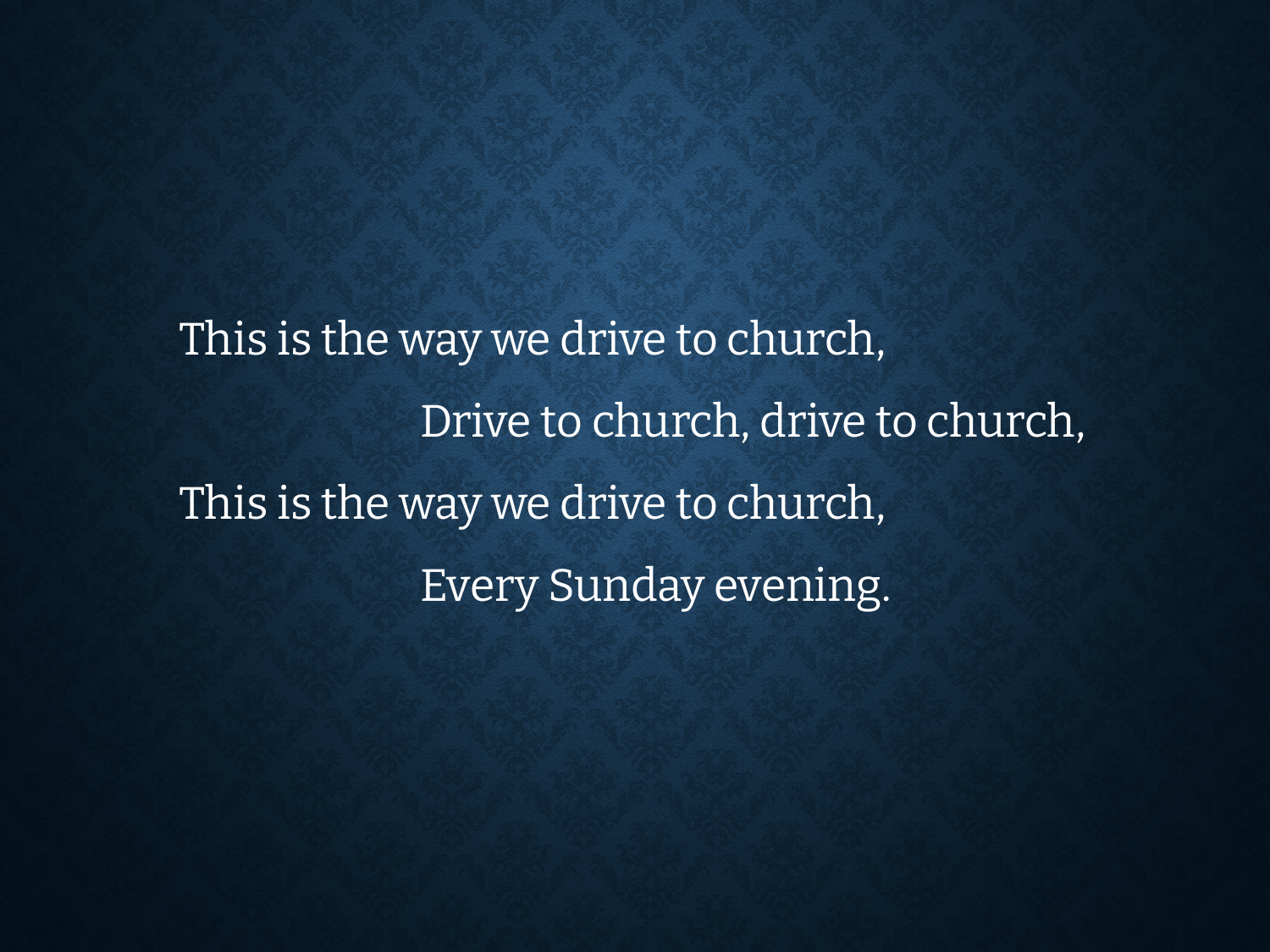

#
This is the way we drive to church,
		Drive to church, drive to church,
This is the way we drive to church,
		Every Sunday evening.